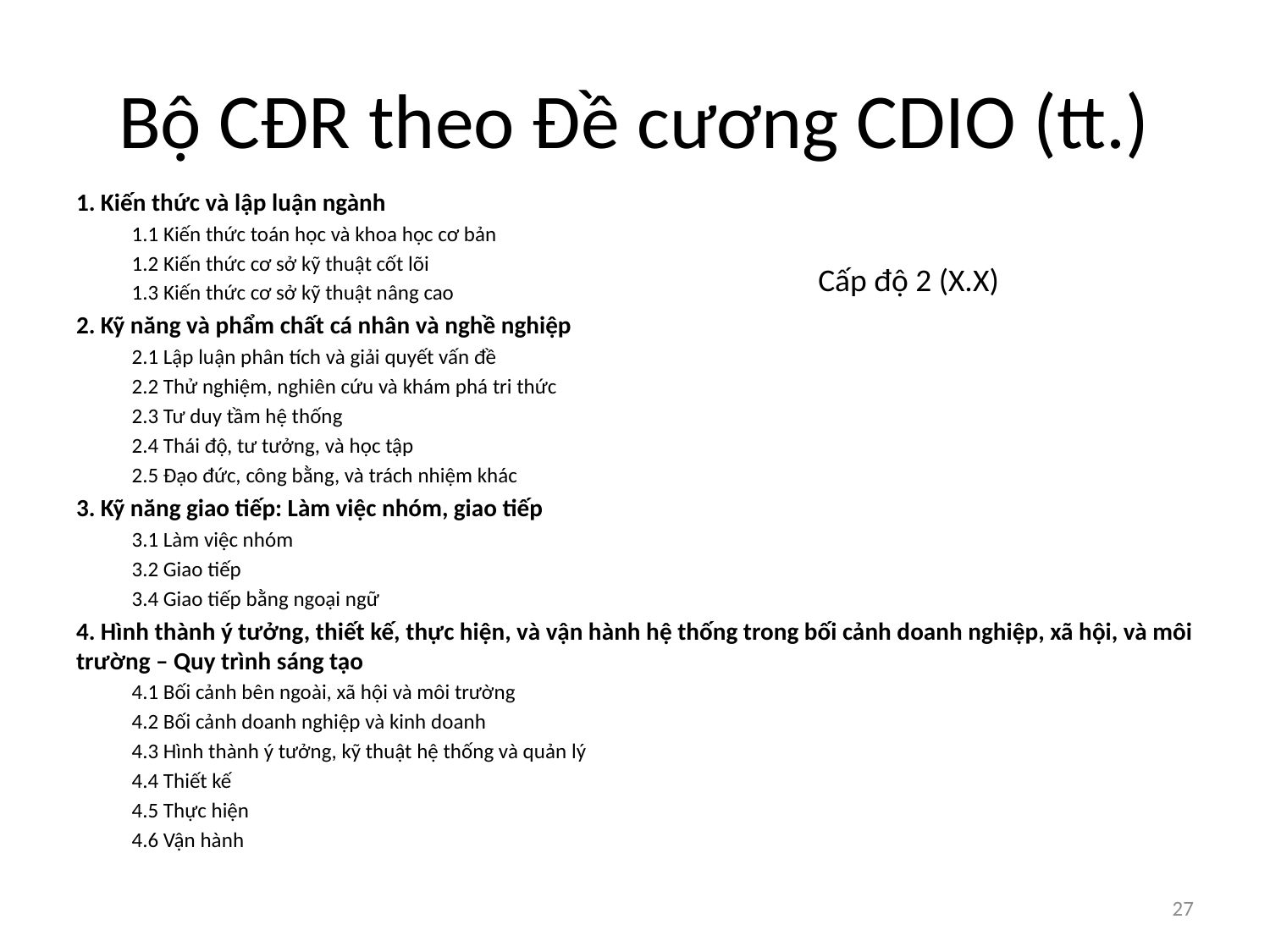

# Bộ CĐR theo Đề cương CDIO (tt.)
1. Kiến thức và lập luận ngành
1.1 Kiến thức toán học và khoa học cơ bản
1.2 Kiến thức cơ sở kỹ thuật cốt lõi
1.3 Kiến thức cơ sở kỹ thuật nâng cao
2. Kỹ năng và phẩm chất cá nhân và nghề nghiệp
2.1 Lập luận phân tích và giải quyết vấn đề
2.2 Thử nghiệm, nghiên cứu và khám phá tri thức
2.3 Tư duy tầm hệ thống
2.4 Thái độ, tư tưởng, và học tập
2.5 Đạo đức, công bằng, và trách nhiệm khác
3. Kỹ năng giao tiếp: Làm việc nhóm, giao tiếp
3.1 Làm việc nhóm
3.2 Giao tiếp
3.4 Giao tiếp bằng ngoại ngữ
4. Hình thành ý tưởng, thiết kế, thực hiện, và vận hành hệ thống trong bối cảnh doanh nghiệp, xã hội, và môi trường – Quy trình sáng tạo
4.1 Bối cảnh bên ngoài, xã hội và môi trường
4.2 Bối cảnh doanh nghiệp và kinh doanh
4.3 Hình thành ý tưởng, kỹ thuật hệ thống và quản lý
4.4 Thiết kế
4.5 Thực hiện
4.6 Vận hành

Cấp độ 2 (X.X)
27